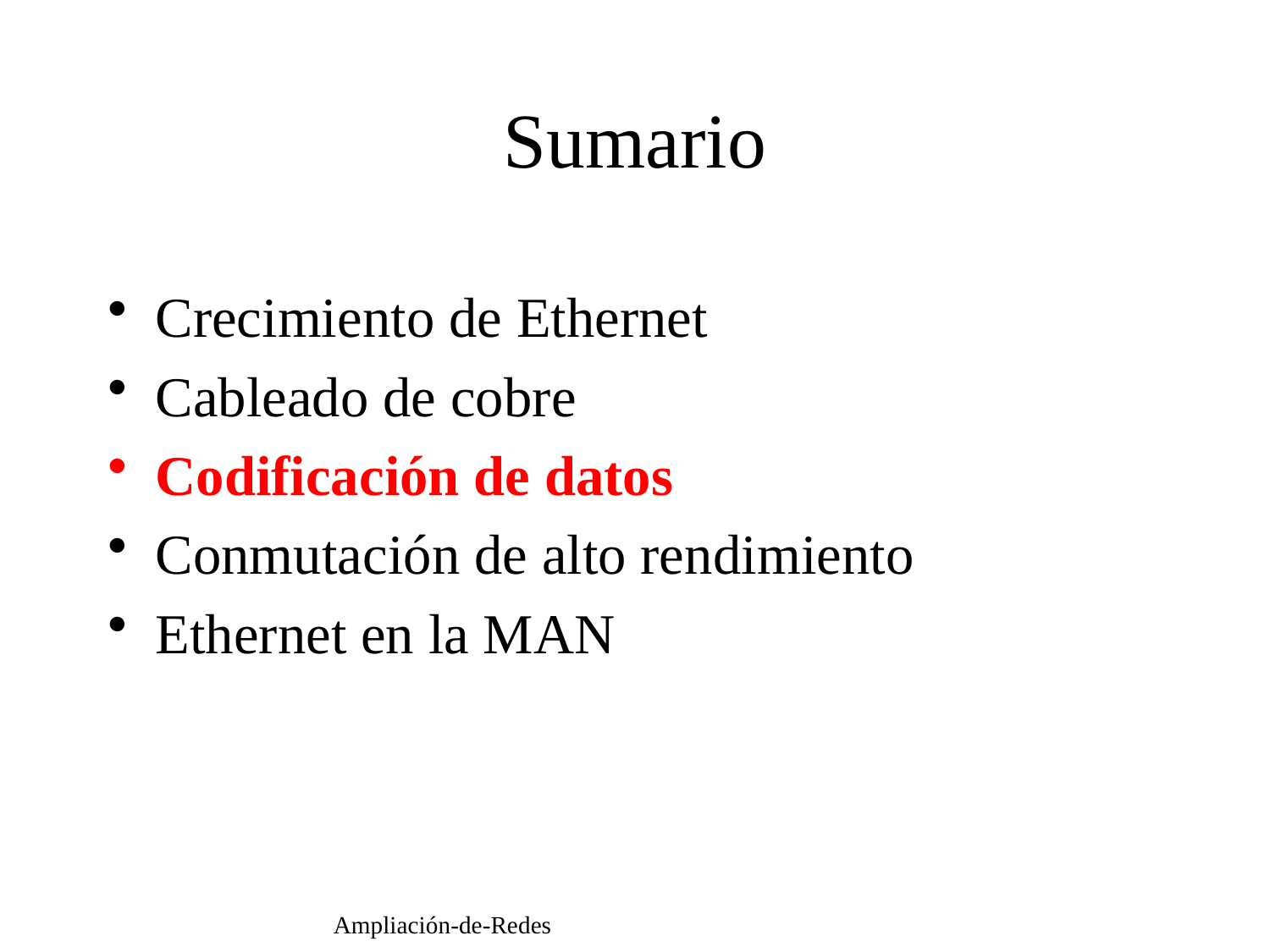

Sumario
Crecimiento de Ethernet
Cableado de cobre
Codificación de datos
Conmutación de alto rendimiento
Ethernet en la MAN